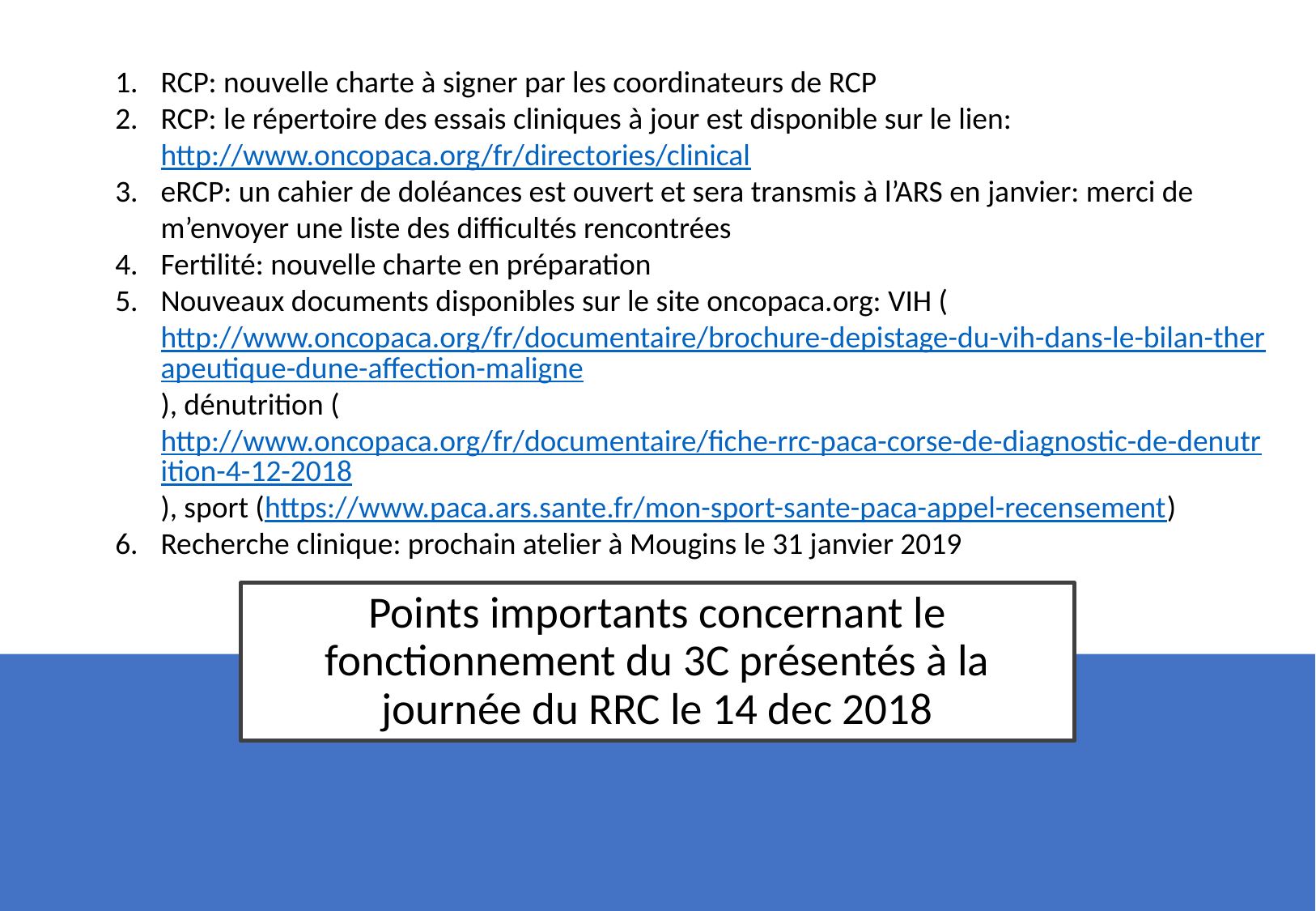

RCP: nouvelle charte à signer par les coordinateurs de RCP
RCP: le répertoire des essais cliniques à jour est disponible sur le lien: http://www.oncopaca.org/fr/directories/clinical
eRCP: un cahier de doléances est ouvert et sera transmis à l’ARS en janvier: merci de m’envoyer une liste des difficultés rencontrées
Fertilité: nouvelle charte en préparation
Nouveaux documents disponibles sur le site oncopaca.org: VIH (http://www.oncopaca.org/fr/documentaire/brochure-depistage-du-vih-dans-le-bilan-therapeutique-dune-affection-maligne), dénutrition (http://www.oncopaca.org/fr/documentaire/fiche-rrc-paca-corse-de-diagnostic-de-denutrition-4-12-2018), sport (https://www.paca.ars.sante.fr/mon-sport-sante-paca-appel-recensement)
Recherche clinique: prochain atelier à Mougins le 31 janvier 2019
# Points importants concernant le fonctionnement du 3C présentés à la journée du RRC le 14 dec 2018